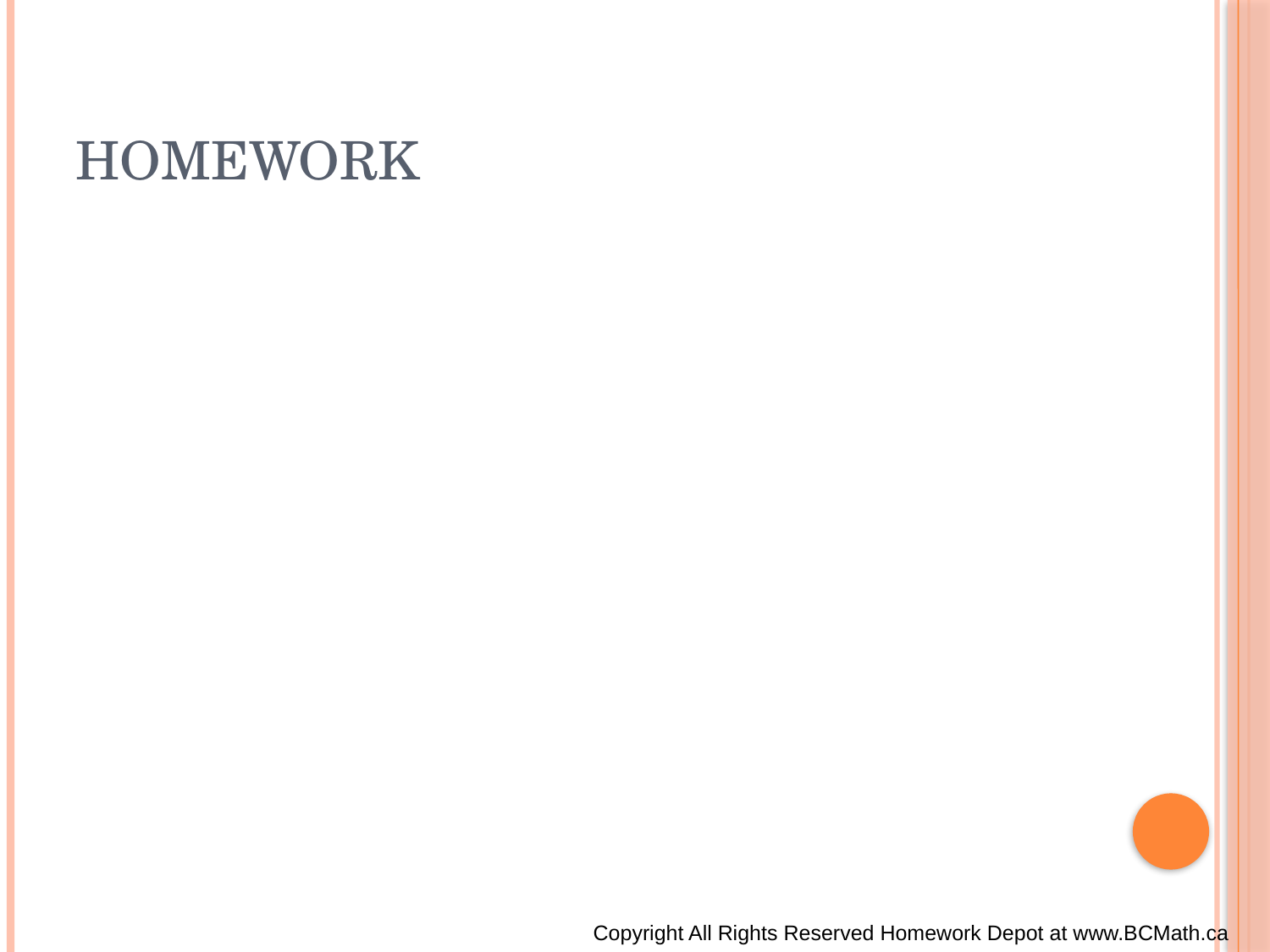

# Homework

Copyright All Rights Reserved Homework Depot at www.BCMath.ca